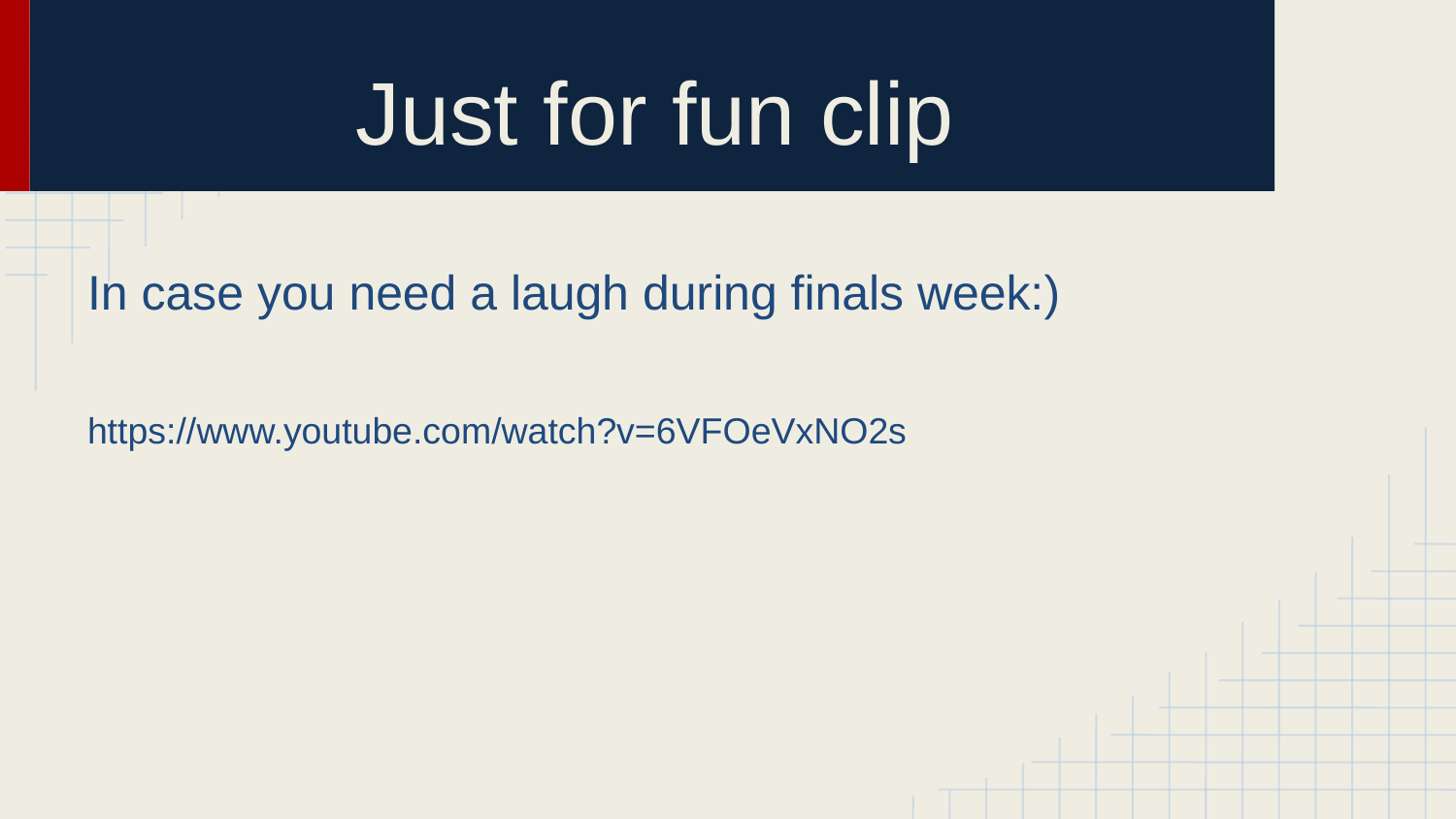

# Just for fun clip

In case you need a laugh during finals week:)

https://www.youtube.com/watch?v=6VFOeVxNO2s